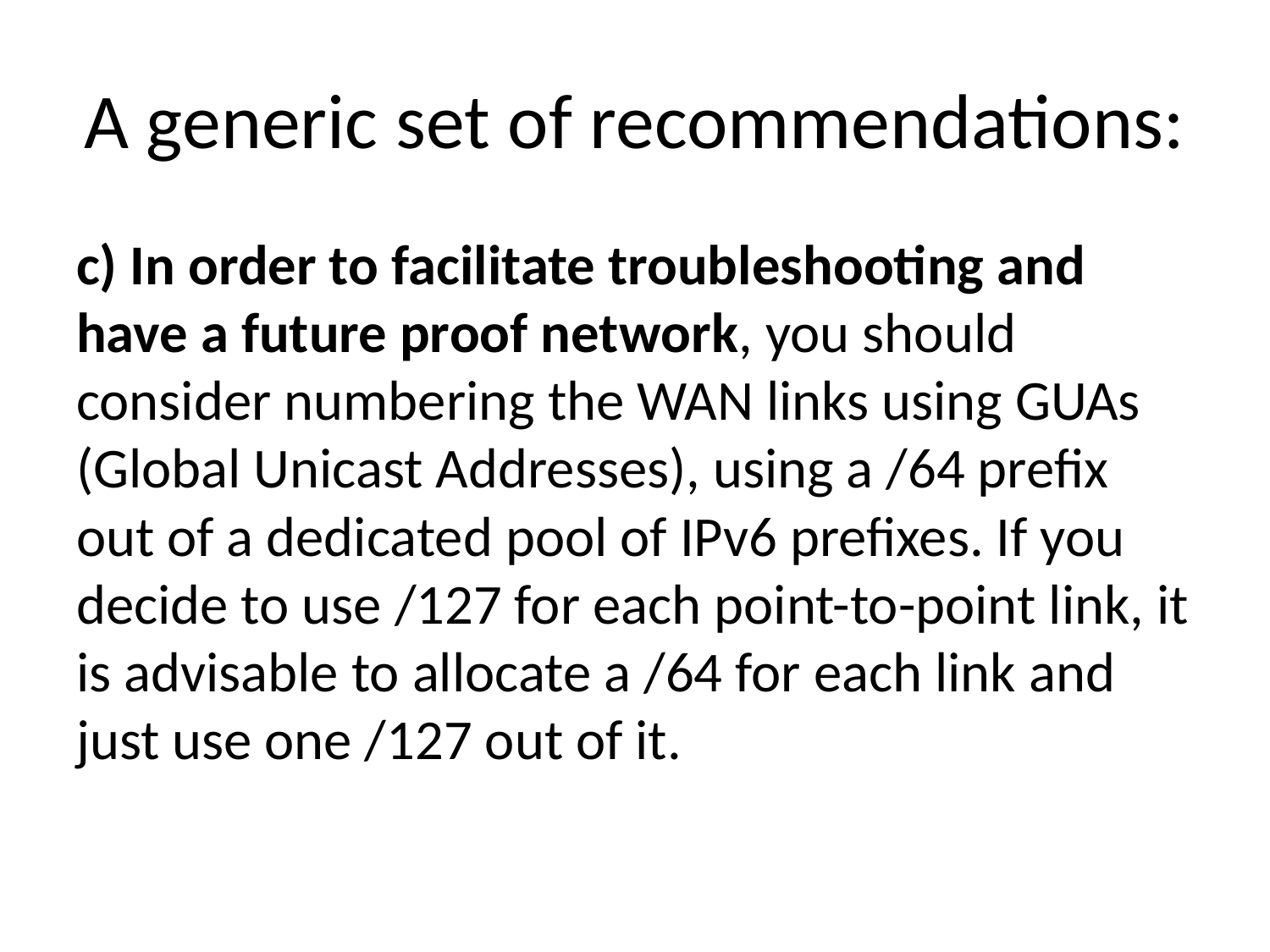

# A generic set of recommendations:
c) In order to facilitate troubleshooting and have a future proof network, you should consider numbering the WAN links using GUAs (Global Unicast Addresses), using a /64 prefix out of a dedicated pool of IPv6 prefixes. If you decide to use /127 for each point-to-point link, it is advisable to allocate a /64 for each link and just use one /127 out of it.